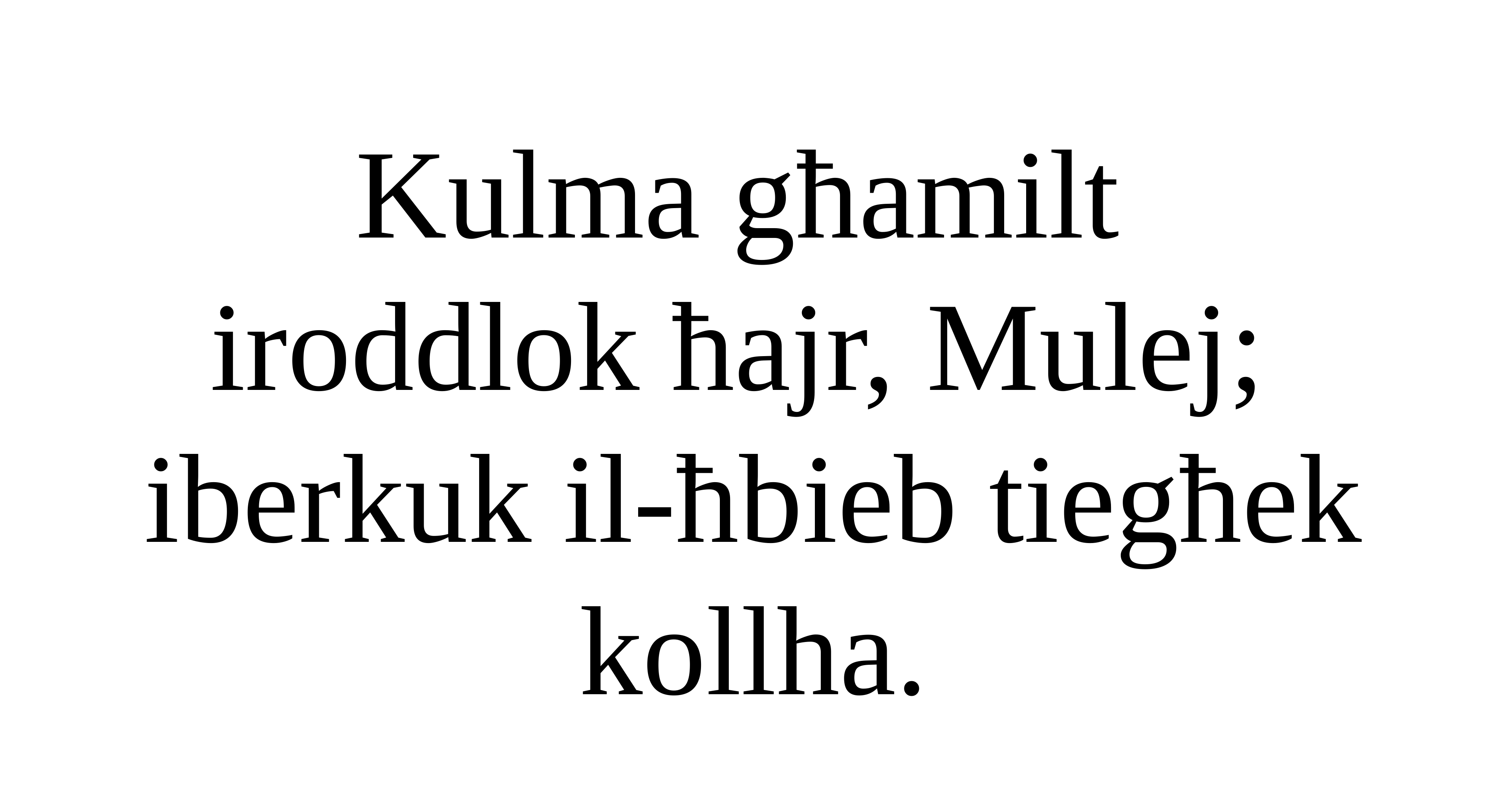

Kulma għamilt
iroddlok ħajr, Mulej;
iberkuk il-ħbieb tiegħek kollha.